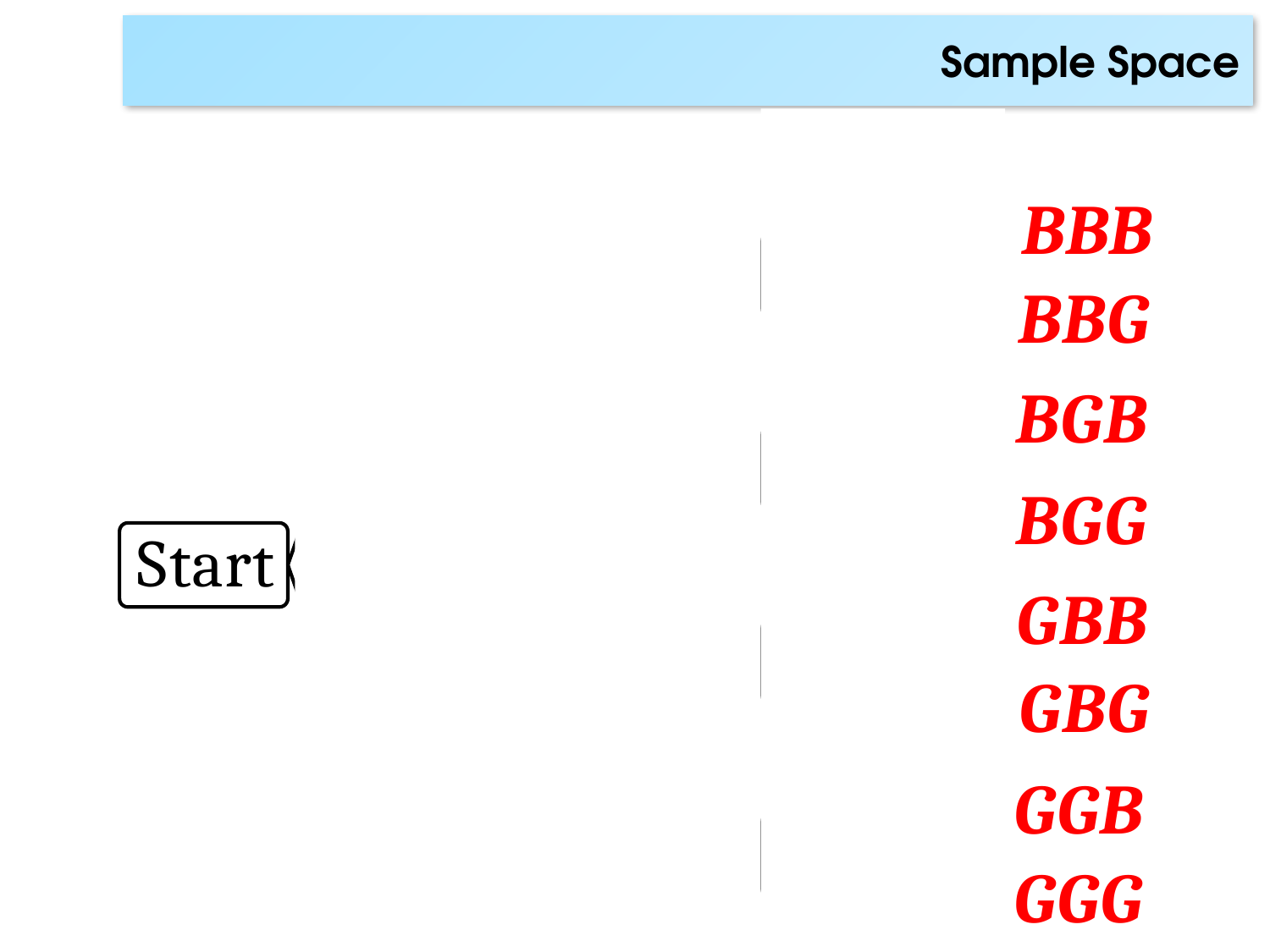

# Sample Space
3rd

2nd

BBB
Start

B

B

B

G

G

B

G

G

B

B

G

G

B

G

1st
BBG
BGB
BGG
GBB
GBG
GGB
GGG